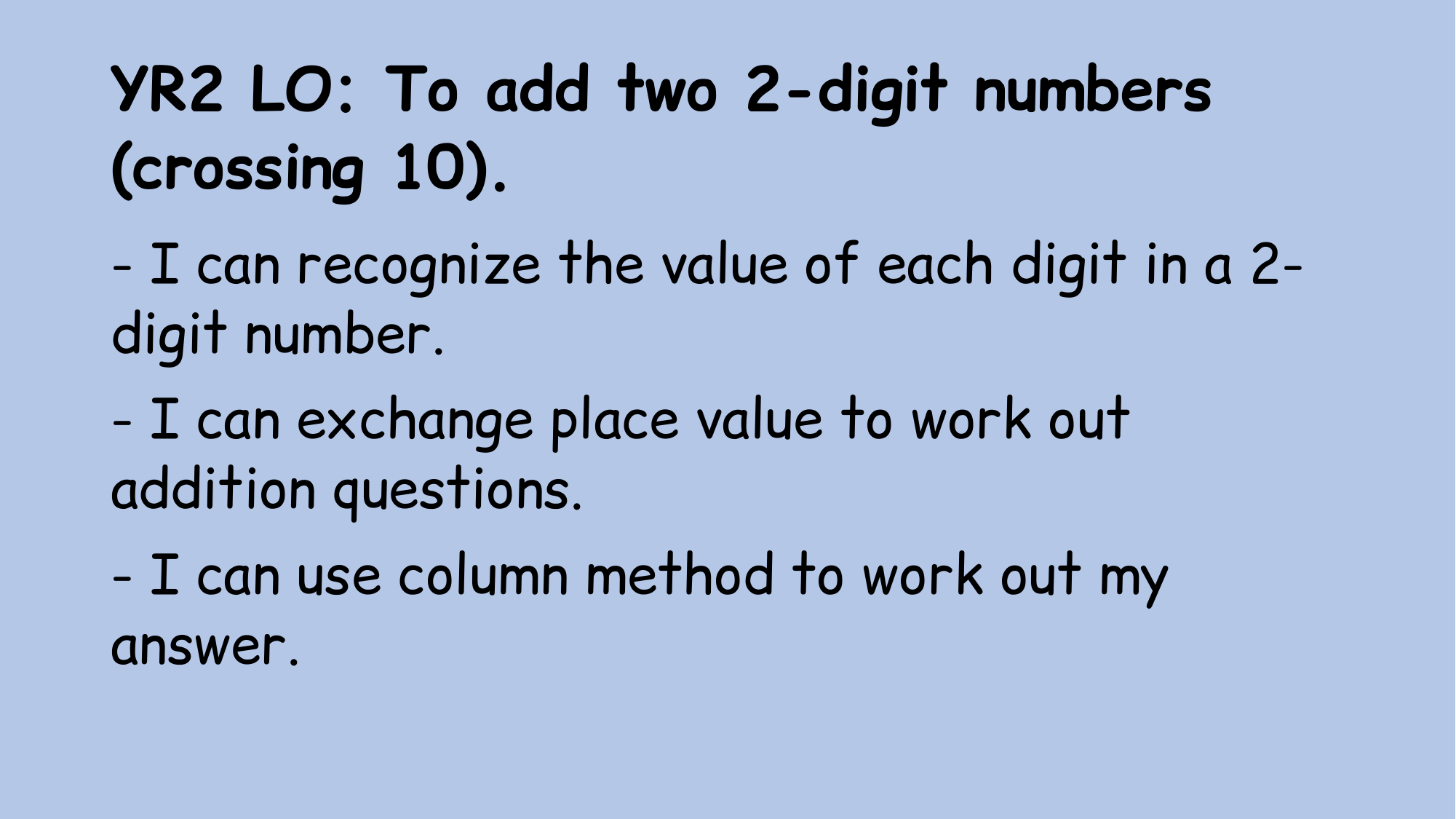

# YR2 LO: To add two 2-digit numbers (crossing 10).
- I can recognize the value of each digit in a 2-digit number.
- I can exchange place value to work out addition questions.
- I can use column method to work out my answer.